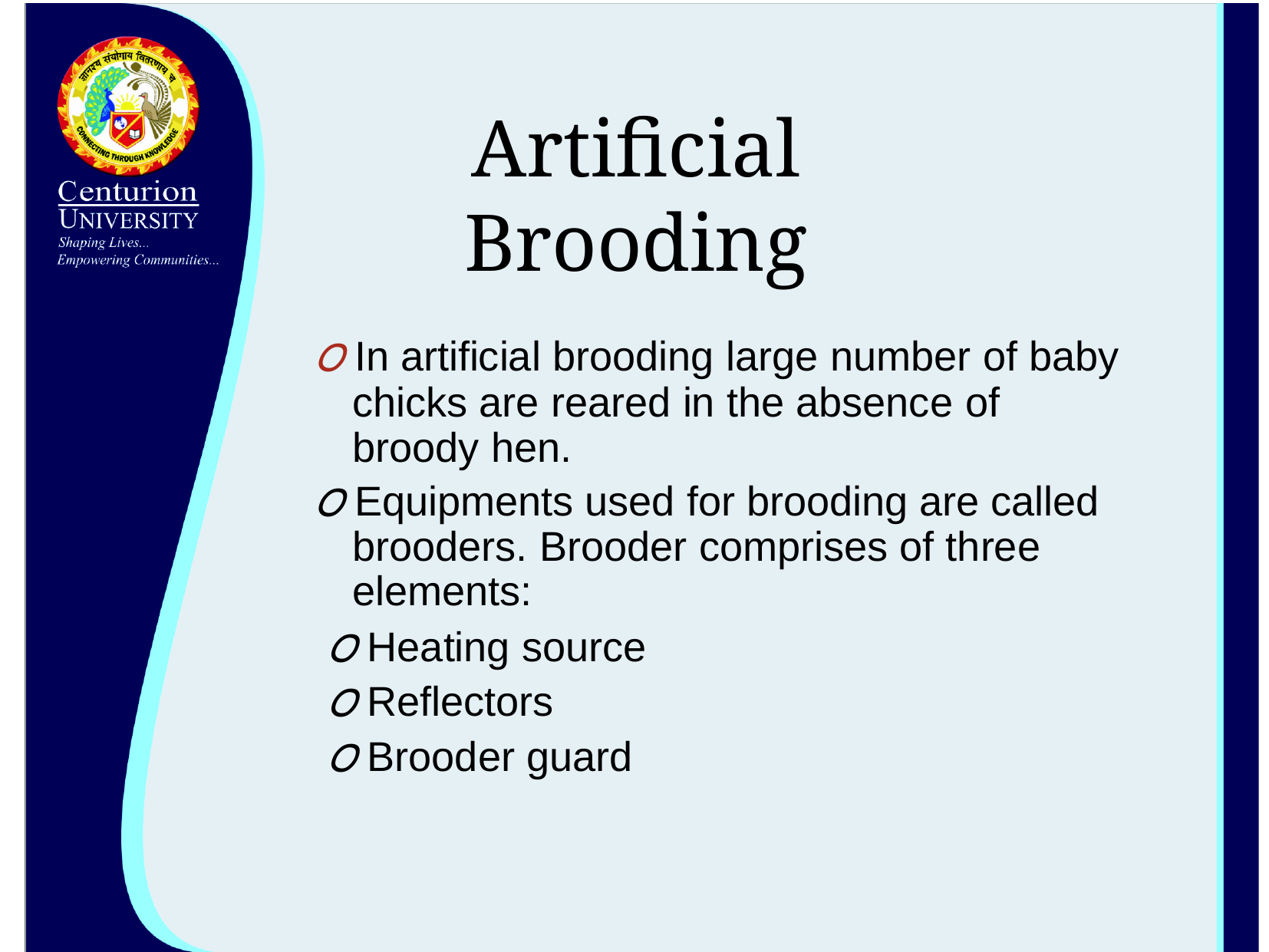

# Artificial Brooding
O In artificial brooding large number of baby  chicks are reared in the absence of  broody hen.
O Equipments used for brooding are called  brooders. Brooder comprises of three  elements:
O Heating source
O Reflectors
O Brooder guard